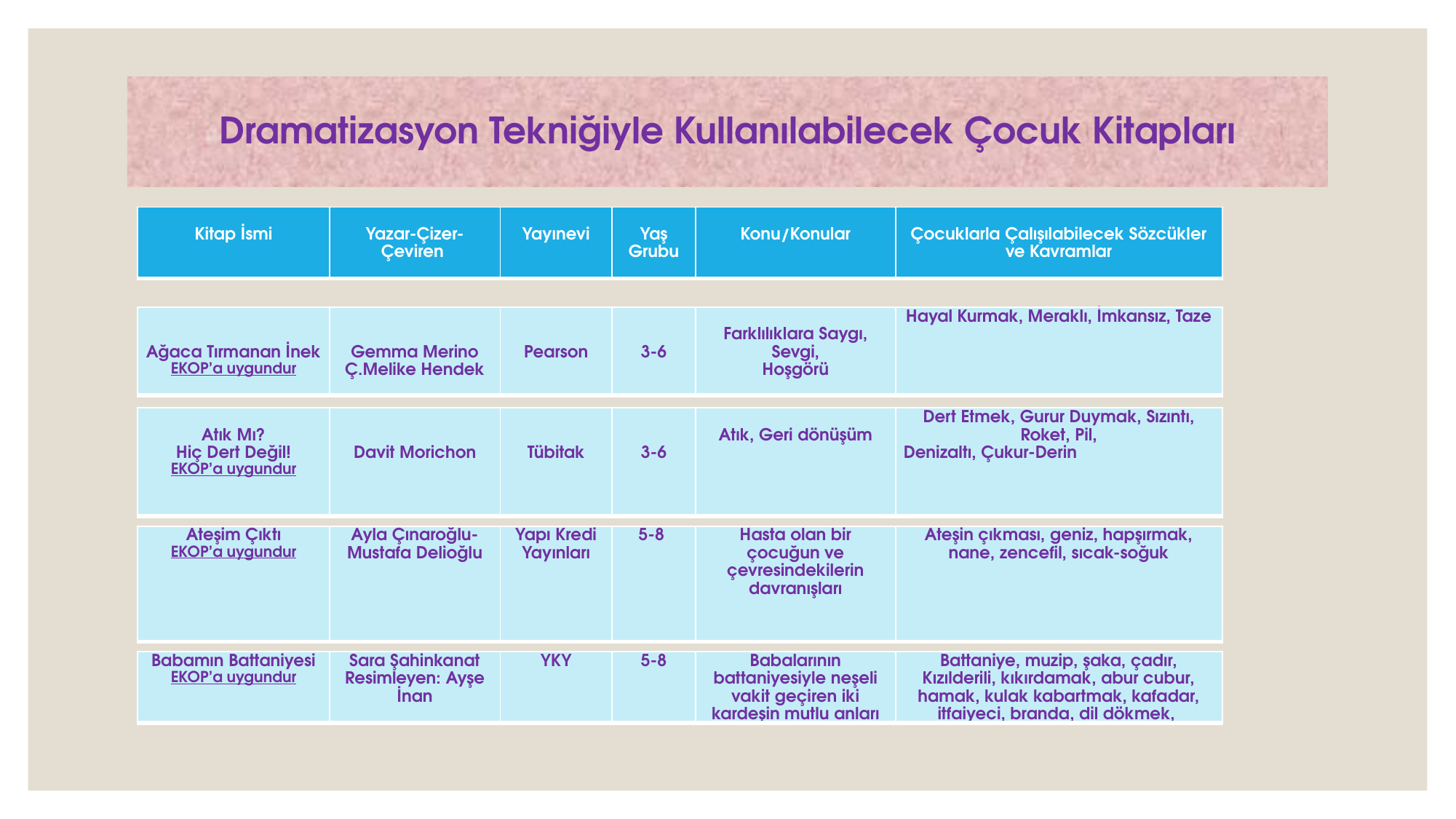

# Dramatizasyon Tekniğiyle Kullanılabilecek Çocuk Kitapları
| Kitap İsmi | Yazar-Çizer-Çeviren | Yayınevi | Yaş Grubu | Konu/Konular | Çocuklarla Çalışılabilecek Sözcükler ve Kavramlar |
| --- | --- | --- | --- | --- | --- |
| Ağaca Tırmanan İnek EKOP’a uygundur | Gemma Merino Ç.Melike Hendek | Pearson | 3-6 | Farklılıklara Saygı, Sevgi, Hoşgörü | Hayal Kurmak, Meraklı, İmkansız, Taze |
| --- | --- | --- | --- | --- | --- |
| Atık Mı? Hiç Dert Değil! EKOP’a uygundur | Davit Morichon | Tübitak | 3-6 | Atık, Geri dönüşüm | Dert Etmek, Gurur Duymak, Sızıntı, Roket, Pil, Denizaltı, Çukur-Derin |
| --- | --- | --- | --- | --- | --- |
| Ateşim Çıktı EKOP’a uygundur | Ayla Çınaroğlu-Mustafa Delioğlu | Yapı Kredi Yayınları | 5-8 | Hasta olan bir çocuğun ve çevresindekilerin davranışları | Ateşin çıkması, geniz, hapşırmak, nane, zencefil, sıcak-soğuk |
| --- | --- | --- | --- | --- | --- |
| Babamın Battaniyesi EKOP’a uygundur | Sara Şahinkanat Resimleyen: Ayşe İnan | YKY | 5-8 | Babalarının battaniyesiyle neşeli vakit geçiren iki kardeşin mutlu anları | Battaniye, muzip, şaka, çadır, Kızılderili, kıkırdamak, abur cubur, hamak, kulak kabartmak, kafadar, itfaiyeci, branda, dil dökmek, |
| --- | --- | --- | --- | --- | --- |